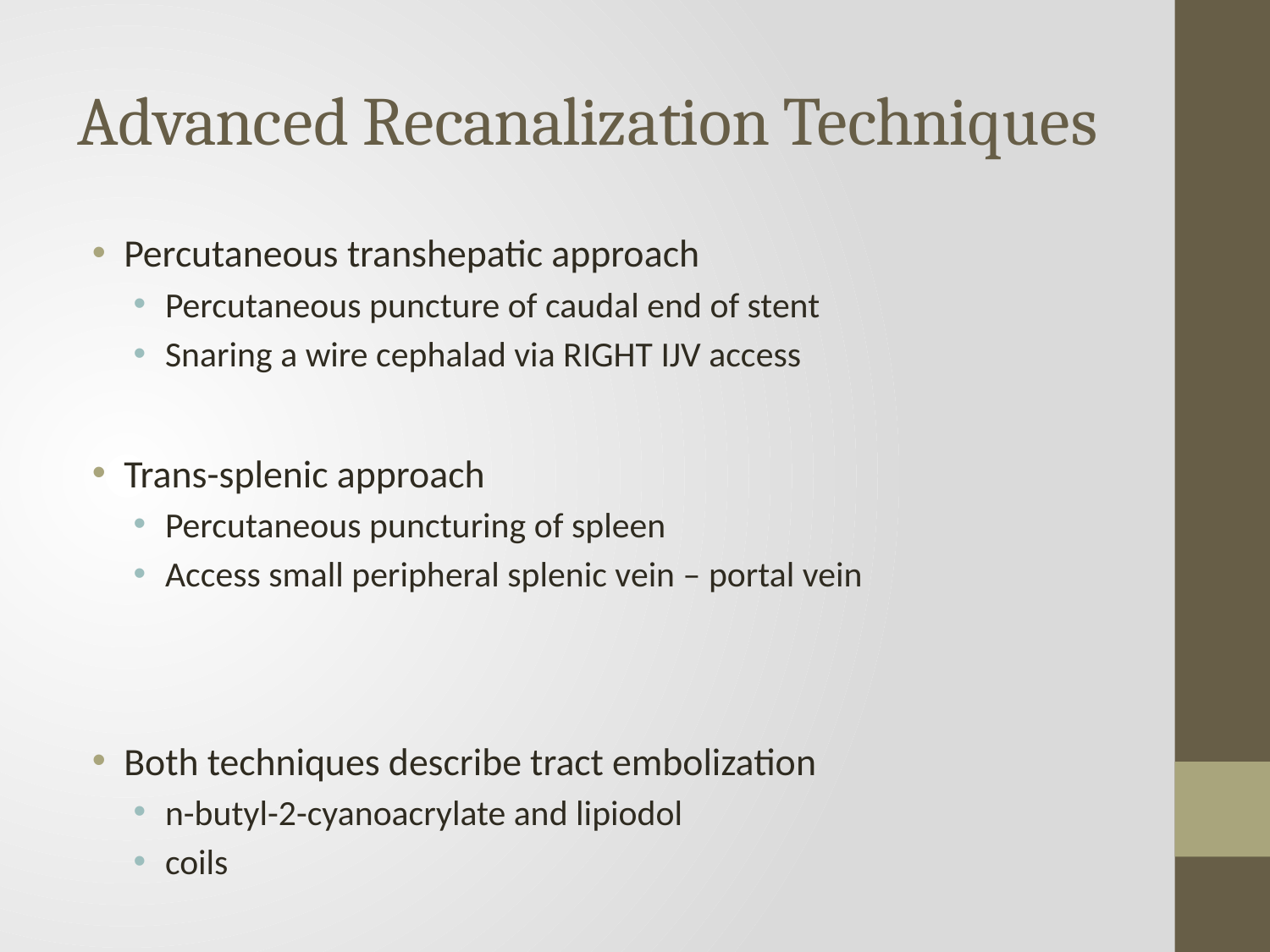

# Advanced Recanalization Techniques
Percutaneous transhepatic approach
Percutaneous puncture of caudal end of stent
Snaring a wire cephalad via RIGHT IJV access

Trans-splenic approach
Percutaneous puncturing of spleen
Access small peripheral splenic vein – portal vein

Both techniques describe tract embolization
n-butyl-2-cyanoacrylate and lipiodol
coils